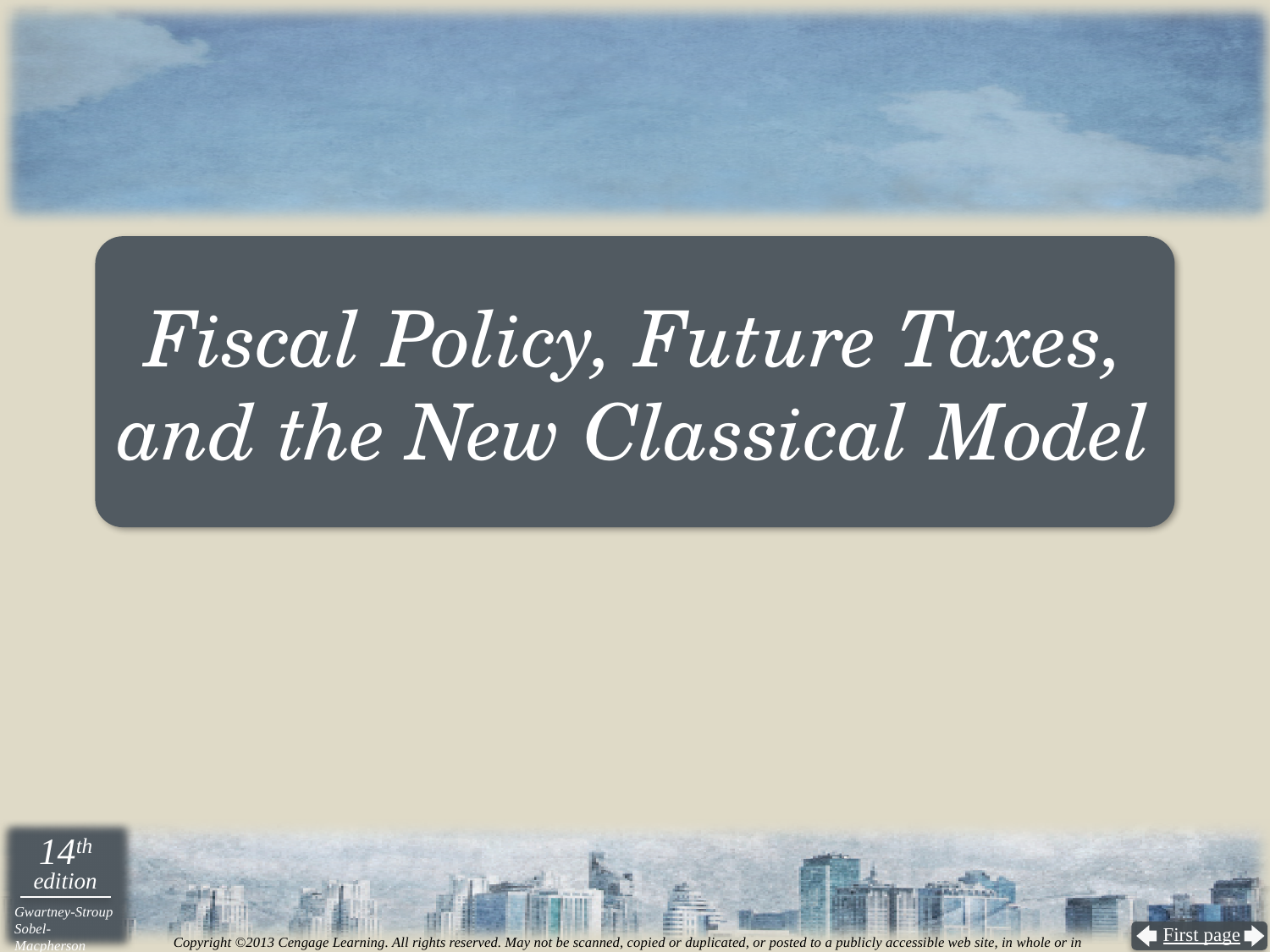

# Fiscal Policy, Future Taxes, and the New Classical Model